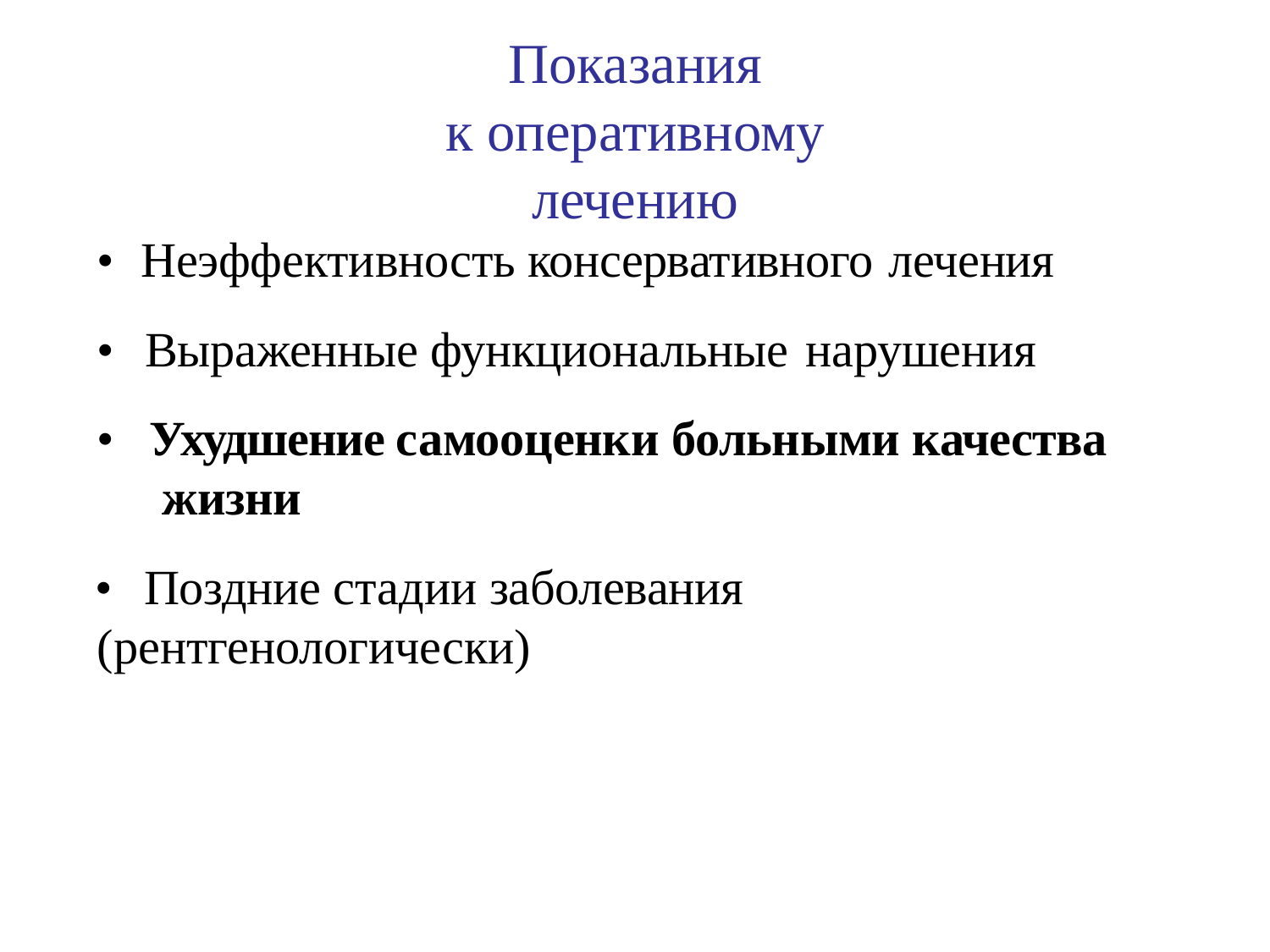

# Показания
к оперативному лечению
•	Неэффективность консервативного лечения
•	Выраженные функциональные нарушения
•	Ухудшение самооценки больными качества  жизни
•	Поздние стадии заболевания (рентгенологически)